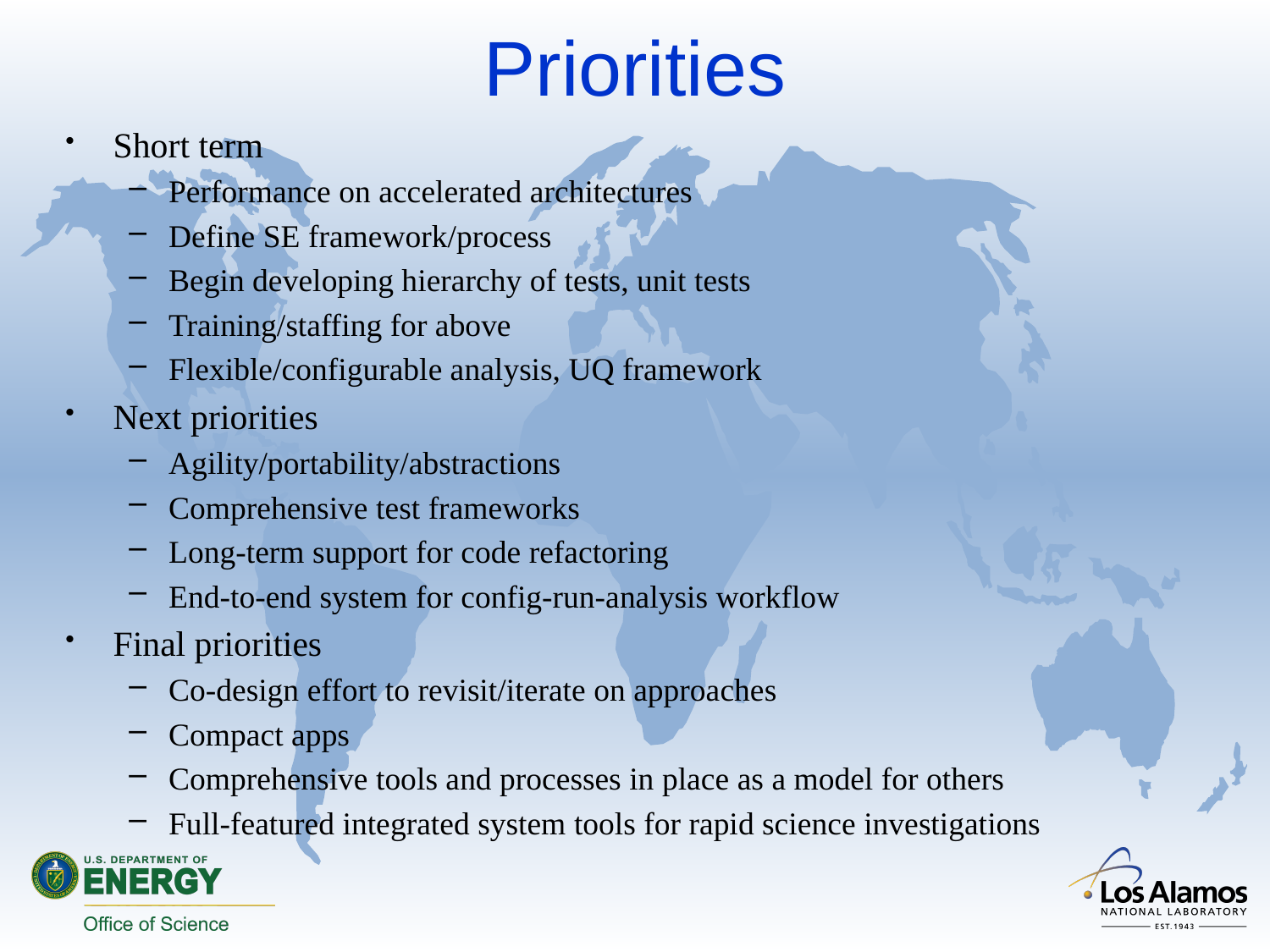

# Priorities
Short term
Performance on accelerated architectures
Define SE framework/process
Begin developing hierarchy of tests, unit tests
Training/staffing for above
Flexible/configurable analysis, UQ framework
Next priorities
Agility/portability/abstractions
Comprehensive test frameworks
Long-term support for code refactoring
End-to-end system for config-run-analysis workflow
Final priorities
Co-design effort to revisit/iterate on approaches
Compact apps
Comprehensive tools and processes in place as a model for others
Full-featured integrated system tools for rapid science investigations